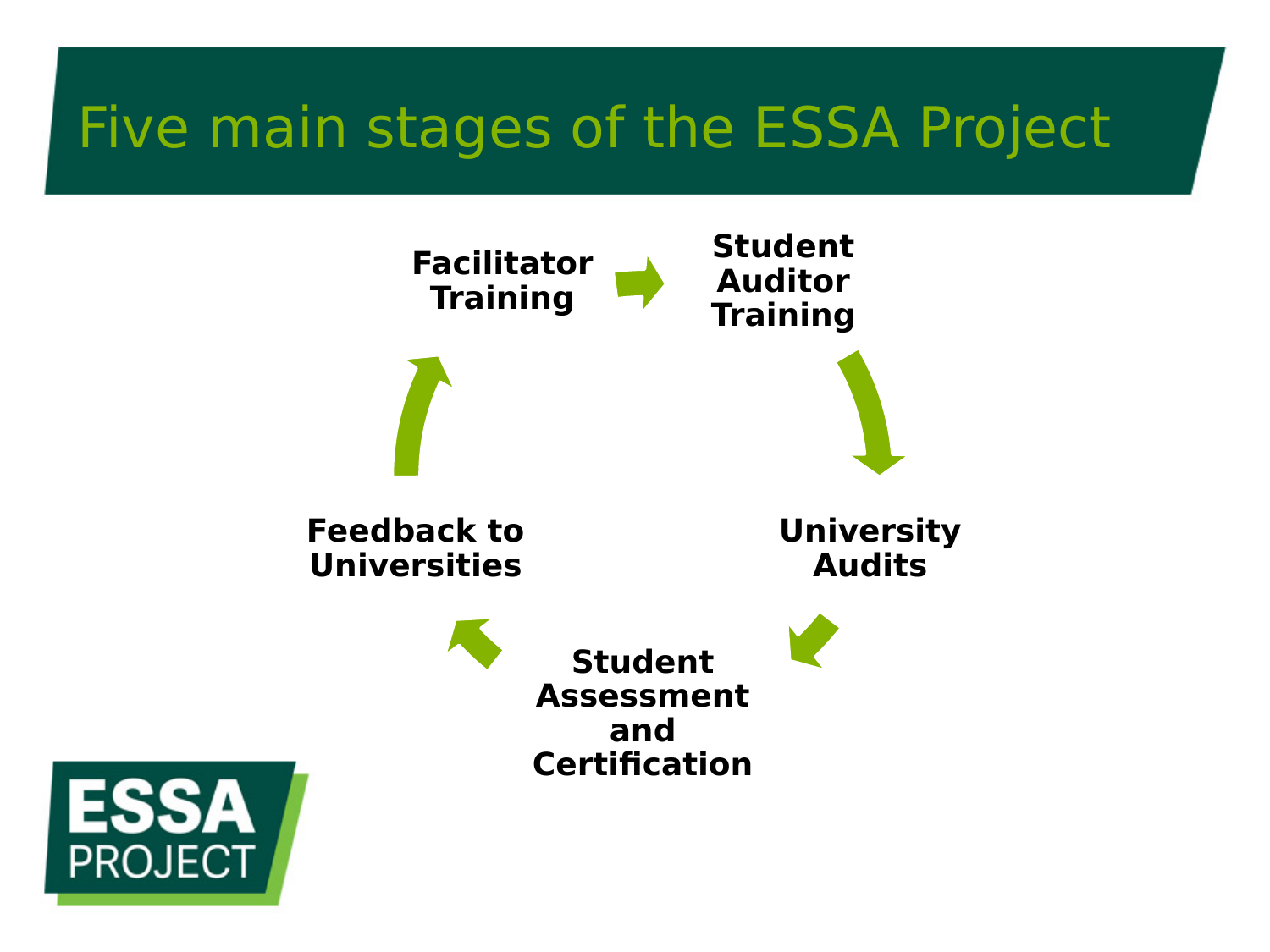

# Five main stages of the ESSA Project
Student Auditor Training
University Audits
Student Assessment and Certification
Feedback to Universities
Facilitator Training